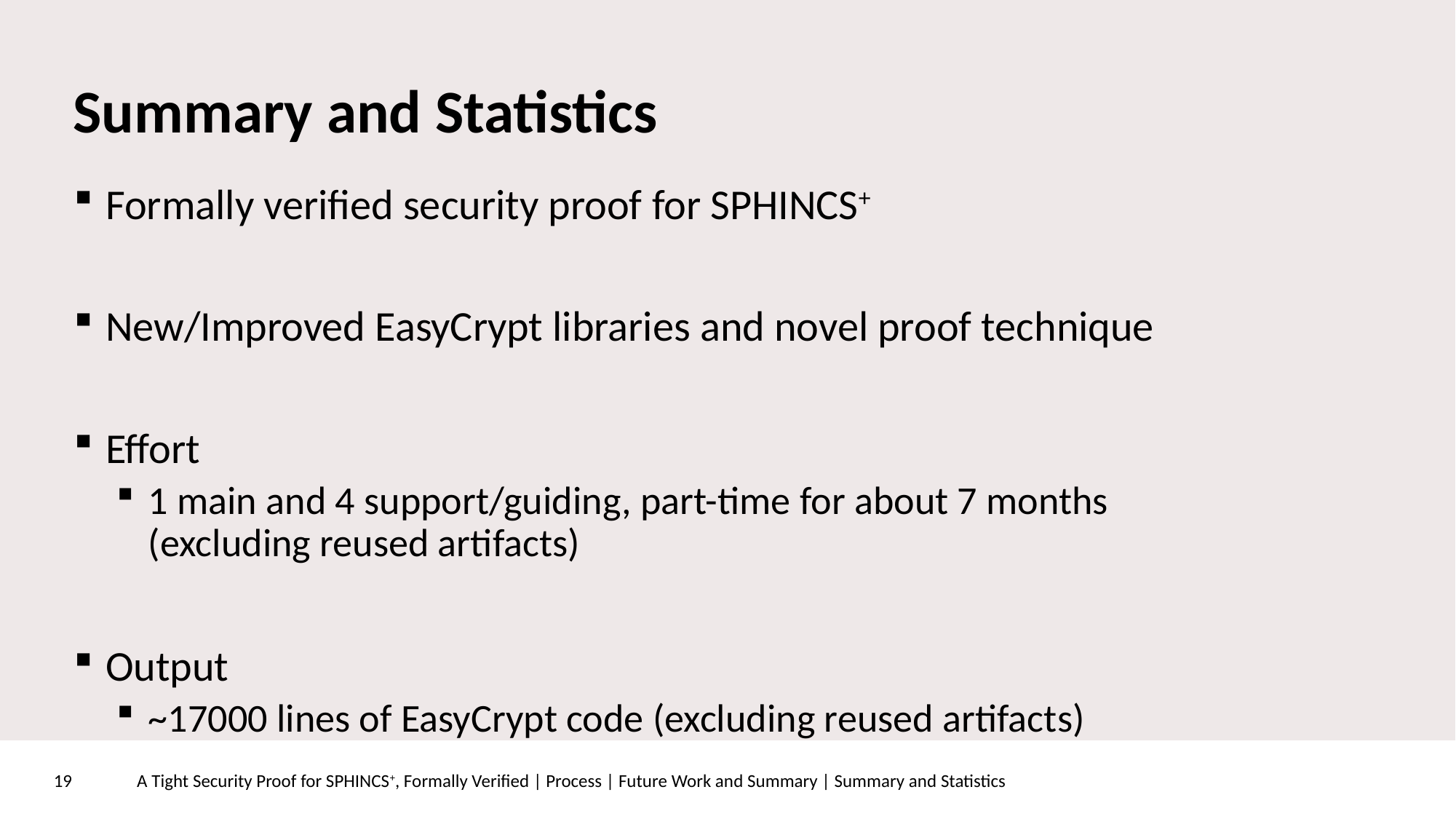

# Summary and Statistics
Formally verified security proof for SPHINCS+

New/Improved EasyCrypt libraries and novel proof technique

Effort
1 main and 4 support/guiding, part-time for about 7 months
(excluding reused artifacts)

Output
~17000 lines of EasyCrypt code (excluding reused artifacts)

A Tight Security Proof for SPHINCS+, Formally Verified | Process | Future Work and Summary | Summary and Statistics
19